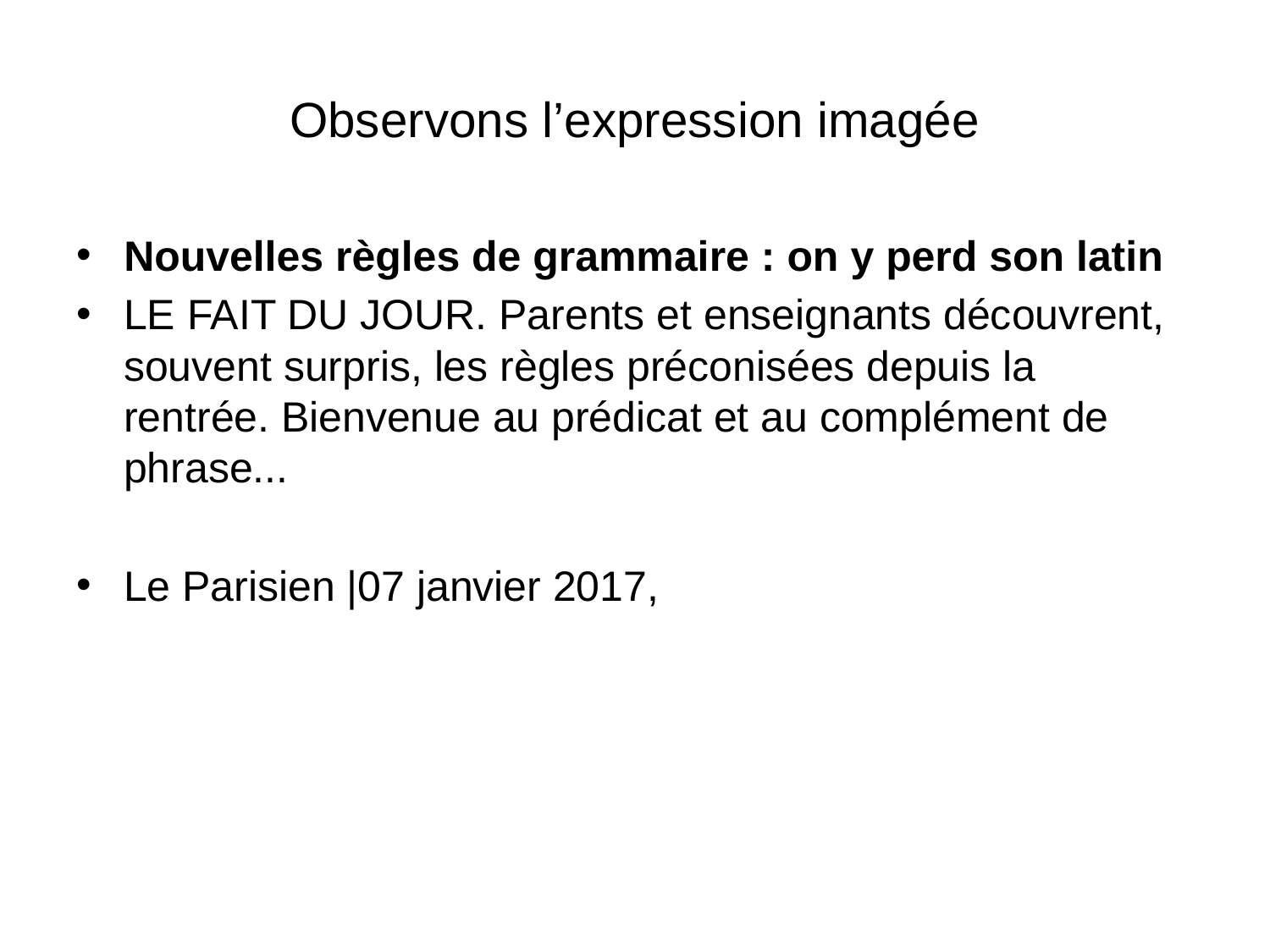

# Observons l’expression imagée
Nouvelles règles de grammaire : on y perd son latin
LE FAIT DU JOUR. Parents et enseignants découvrent, souvent surpris, les règles préconisées depuis la rentrée. Bienvenue au prédicat et au complément de phrase...

Le Parisien |07 janvier 2017,